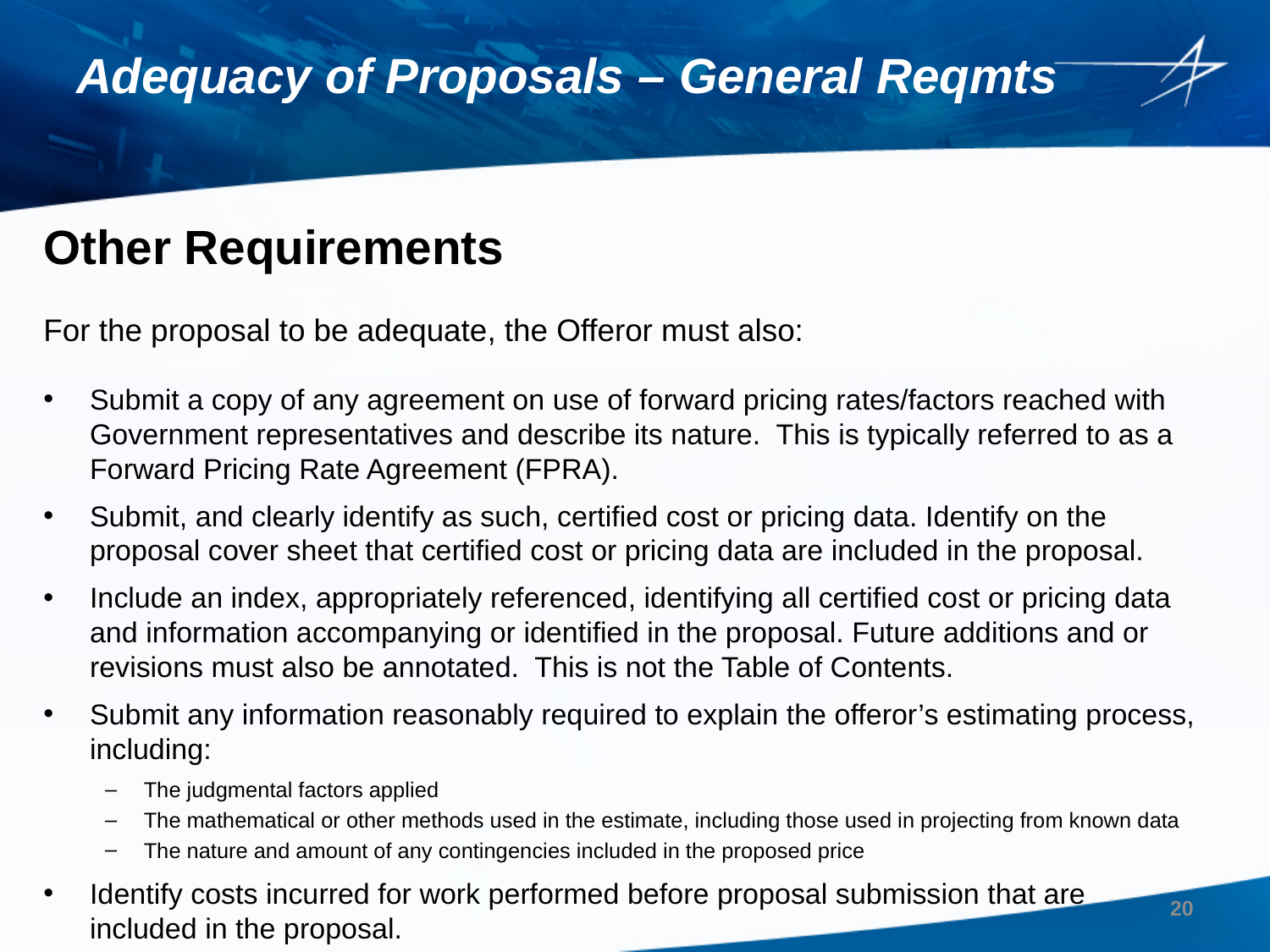

# Adequacy of Proposals – General Reqmts
Other Requirements

For the proposal to be adequate, the Offeror must also:

Submit a copy of any agreement on use of forward pricing rates/factors reached with Government representatives and describe its nature.  This is typically referred to as a Forward Pricing Rate Agreement (FPRA).
Submit, and clearly identify as such, certified cost or pricing data. Identify on the proposal cover sheet that certified cost or pricing data are included in the proposal.
Include an index, appropriately referenced, identifying all certified cost or pricing data and information accompanying or identified in the proposal. Future additions and or revisions must also be annotated.  This is not the Table of Contents.
Submit any information reasonably required to explain the offeror’s estimating process, including:
The judgmental factors applied
The mathematical or other methods used in the estimate, including those used in projecting from known data
The nature and amount of any contingencies included in the proposed price
Identify costs incurred for work performed before proposal submission that are included in the proposal.
20